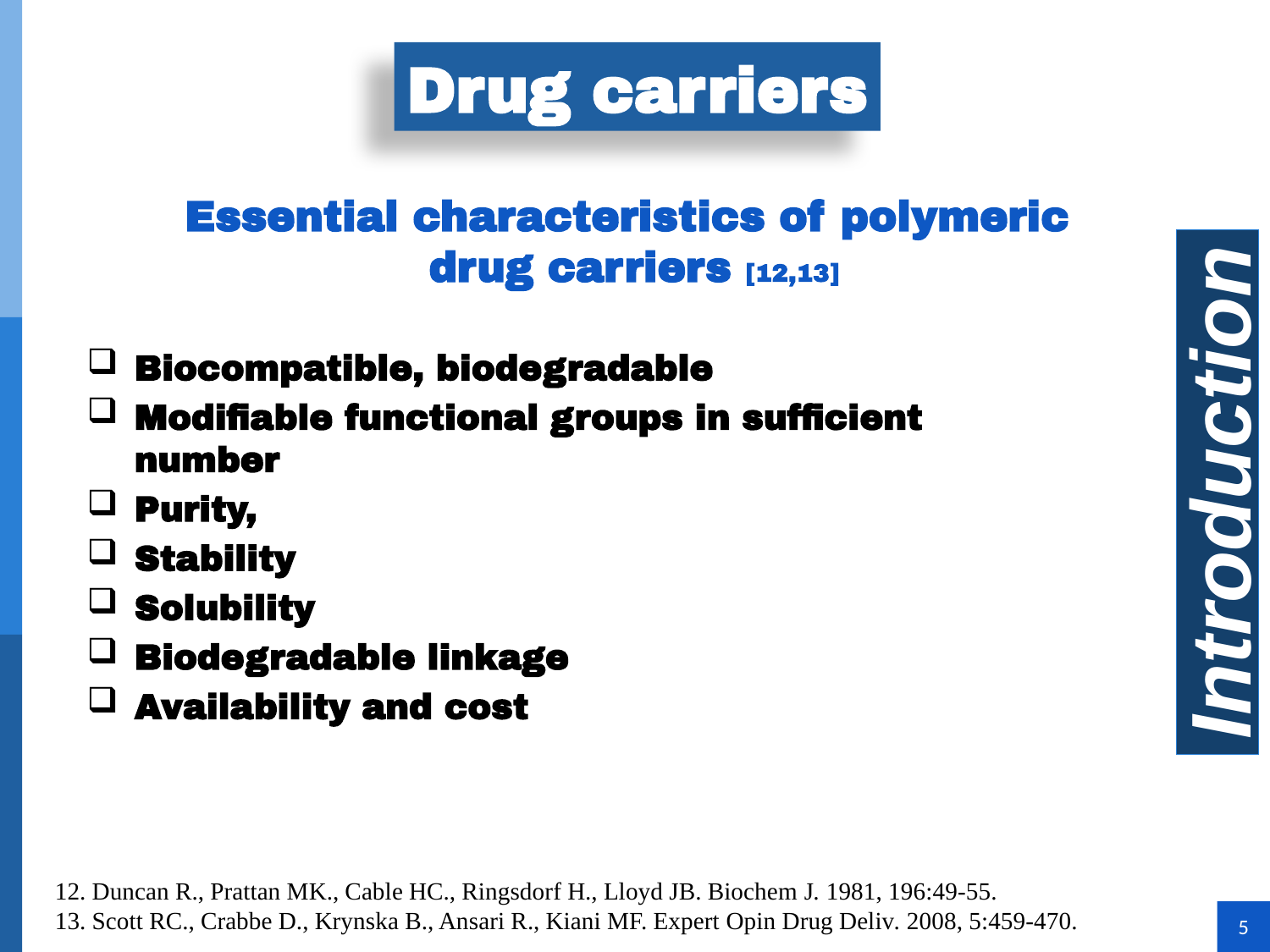

Drug carriers
Essential characteristics of polymeric
drug carriers [12,13]
Biocompatible, biodegradable
Modifiable functional groups in sufficient number
Purity,
Stability
Solubility
Biodegradable linkage
Availability and cost

Introduction
12. Duncan R., Prattan MK., Cable HC., Ringsdorf H., Lloyd JB. Biochem J. 1981, 196:49-55.
13. Scott RC., Crabbe D., Krynska B., Ansari R., Kiani MF. Expert Opin Drug Deliv. 2008, 5:459-470.
5